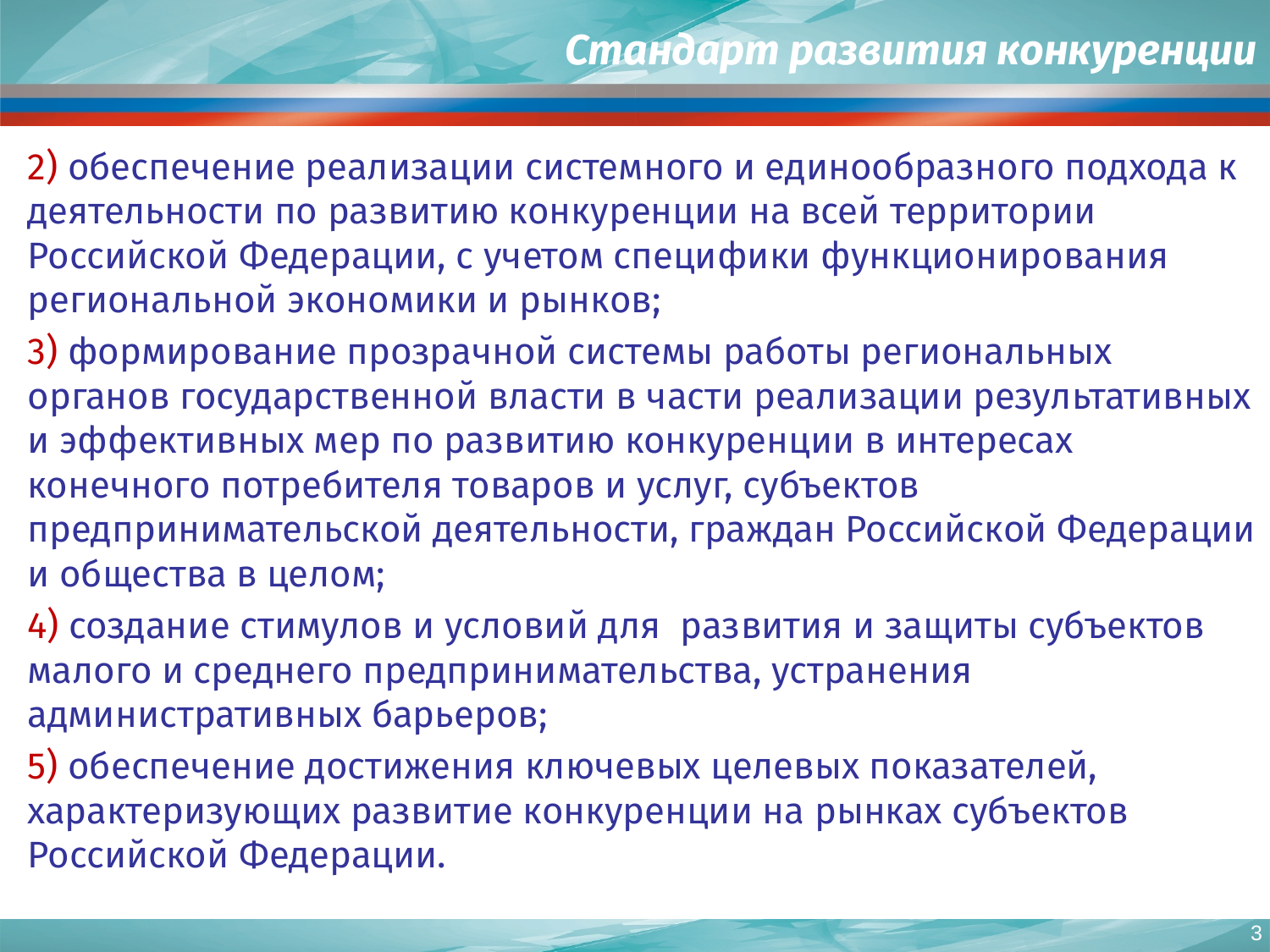

# Стандарт развития конкуренции
2) обеспечение реализации системного и единообразного подхода к деятельности по развитию конкуренции на всей территории Российской Федерации, с учетом специфики функционирования региональной экономики и рынков;
3) формирование прозрачной системы работы региональных органов государственной власти в части реализации результативных и эффективных мер по развитию конкуренции в интересах конечного потребителя товаров и услуг, субъектов предпринимательской деятельности, граждан Российской Федерации и общества в целом;
4) создание стимулов и условий для  развития и защиты субъектов малого и среднего предпринимательства, устранения административных барьеров;
5) обеспечение достижения ключевых целевых показателей, характеризующих развитие конкуренции на рынках субъектов Российской Федерации.

3